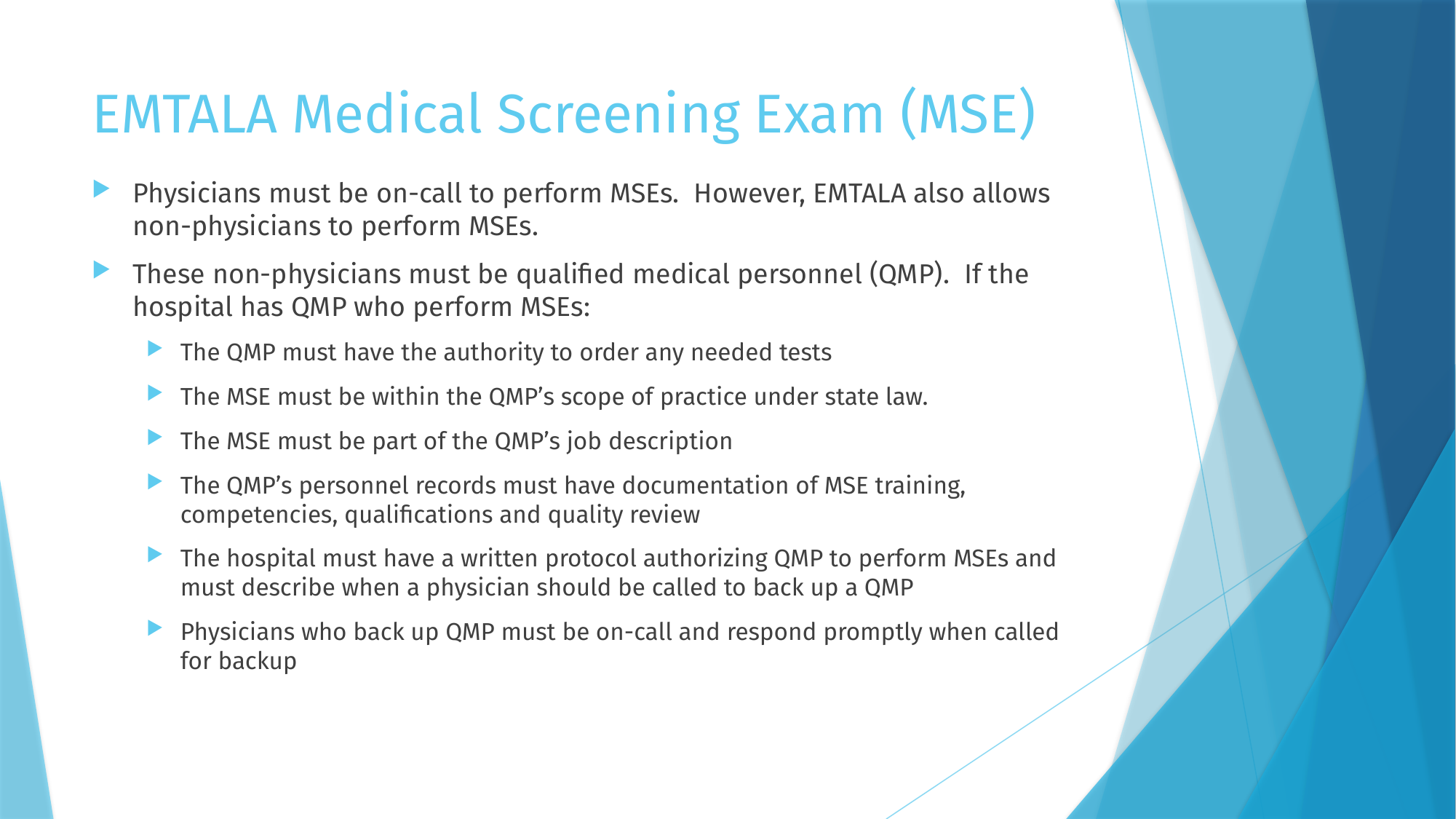

# EMTALA Medical Screening Exam (MSE)
Physicians must be on-call to perform MSEs.  However, EMTALA also allows non-physicians to perform MSEs.
These non-physicians must be qualified medical personnel (QMP).  If the hospital has QMP who perform MSEs:
The QMP must have the authority to order any needed tests
The MSE must be within the QMP’s scope of practice under state law.
The MSE must be part of the QMP’s job description
The QMP’s personnel records must have documentation of MSE training, competencies, qualifications and quality review
The hospital must have a written protocol authorizing QMP to perform MSEs and must describe when a physician should be called to back up a QMP
Physicians who back up QMP must be on-call and respond promptly when called for backup